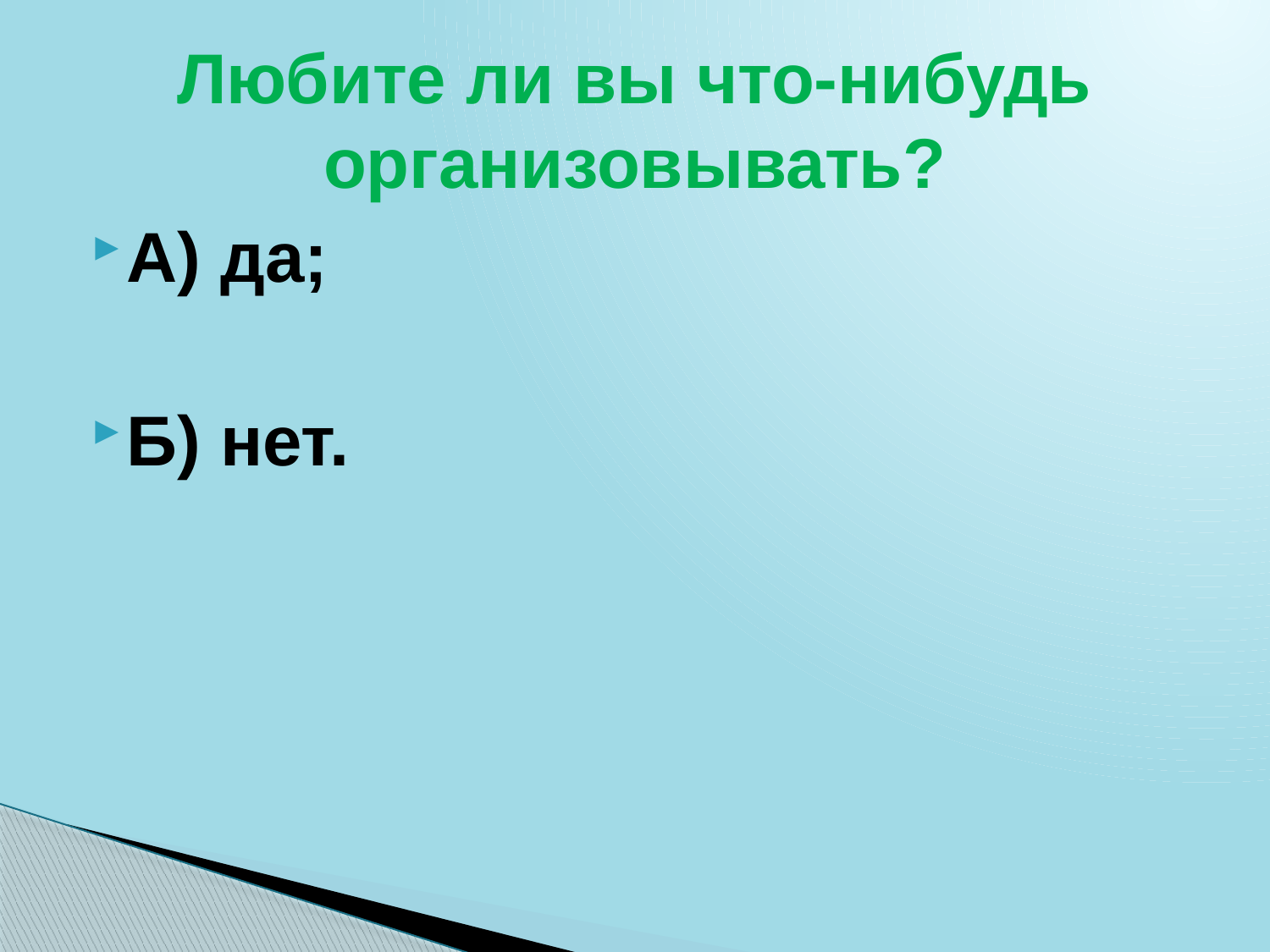

# Любите ли вы что-нибудь организовывать?
А) да;

Б) нет.